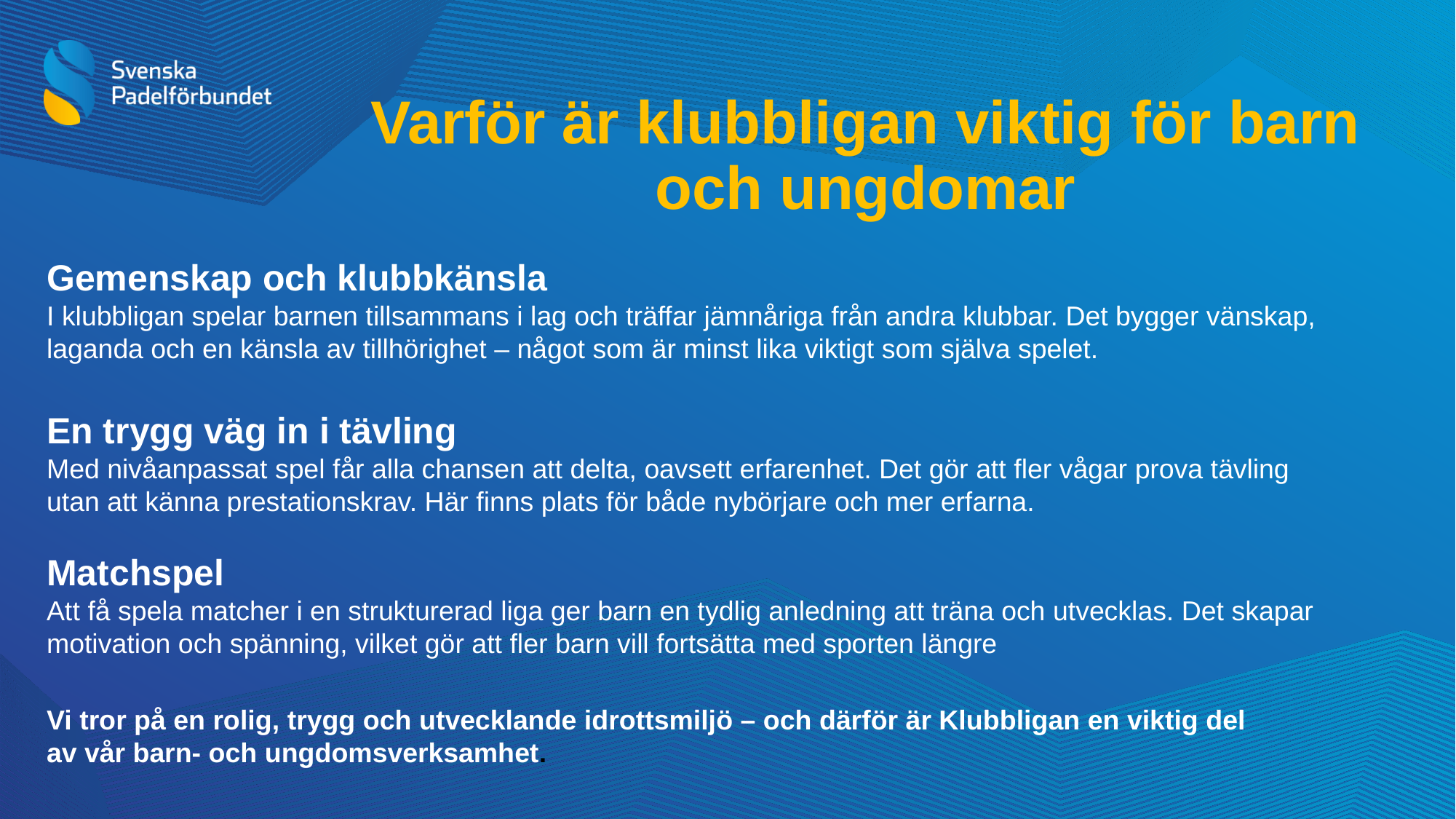

# Varför är klubbligan viktig för barn och ungdomar
Gemenskap och klubbkänsla
I klubbligan spelar barnen tillsammans i lag och träffar jämnåriga från andra klubbar. Det bygger vänskap, laganda och en känsla av tillhörighet – något som är minst lika viktigt som själva spelet.

En trygg väg in i tävling
Med nivåanpassat spel får alla chansen att delta, oavsett erfarenhet. Det gör att fler vågar prova tävling utan att känna prestationskrav. Här finns plats för både nybörjare och mer erfarna.

Matchspel
Att få spela matcher i en strukturerad liga ger barn en tydlig anledning att träna och utvecklas. Det skapar motivation och spänning, vilket gör att fler barn vill fortsätta med sporten längre

Vi tror på en rolig, trygg och utvecklande idrottsmiljö – och därför är Klubbligan en viktig del av vår barn- och ungdomsverksamhet.